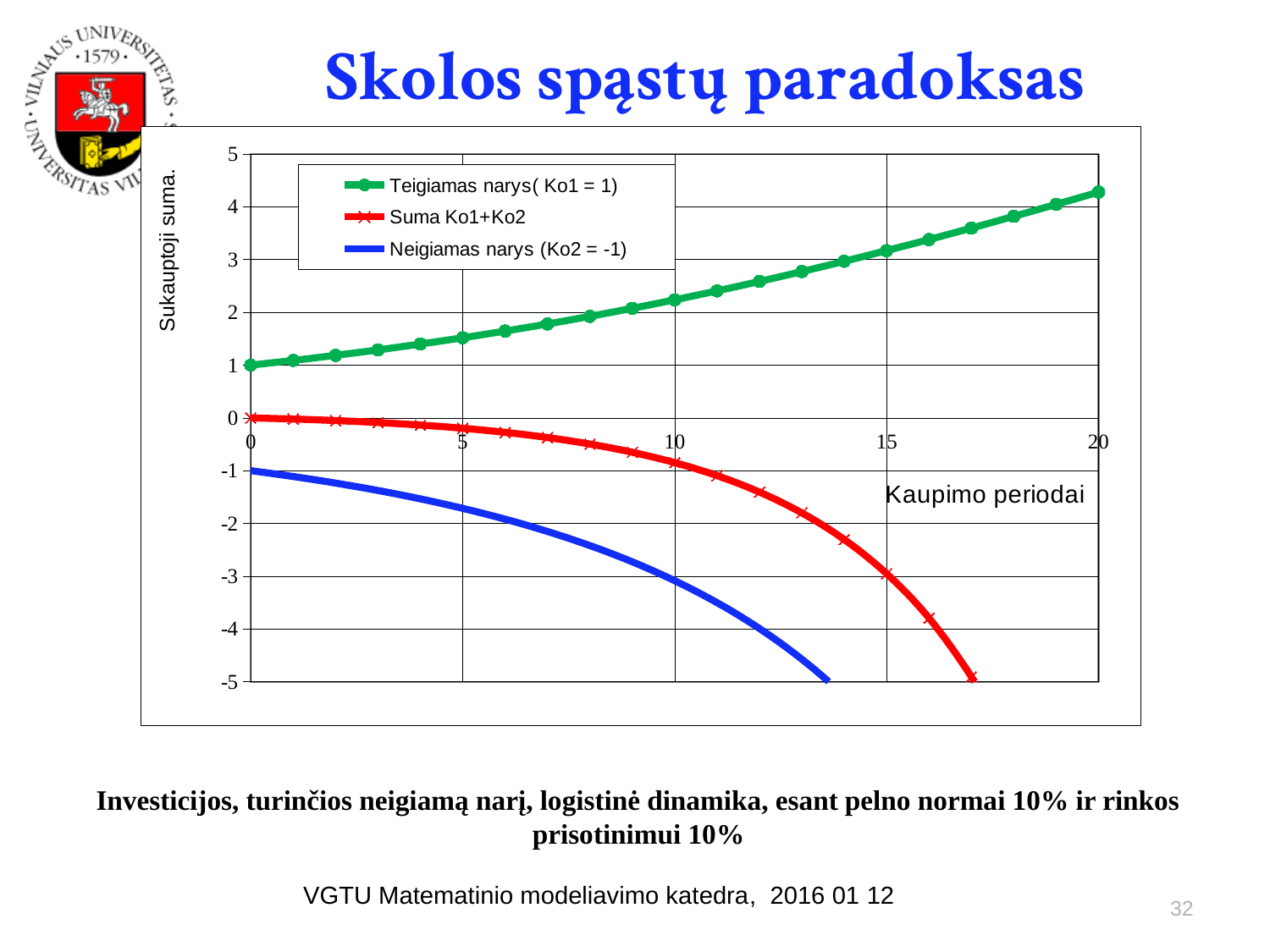

# Skolos spąstų paradoksas

### Chart

| Category |  |  |  |  |
|---|---|---|---|---|
Investicijos, turinčios neigiamą narį, logistinė dinamika, esant pelno normai 10% ir rinkos prisotinimui 10%
VGTU Matematinio modeliavimo katedra,  2016 01 12
32